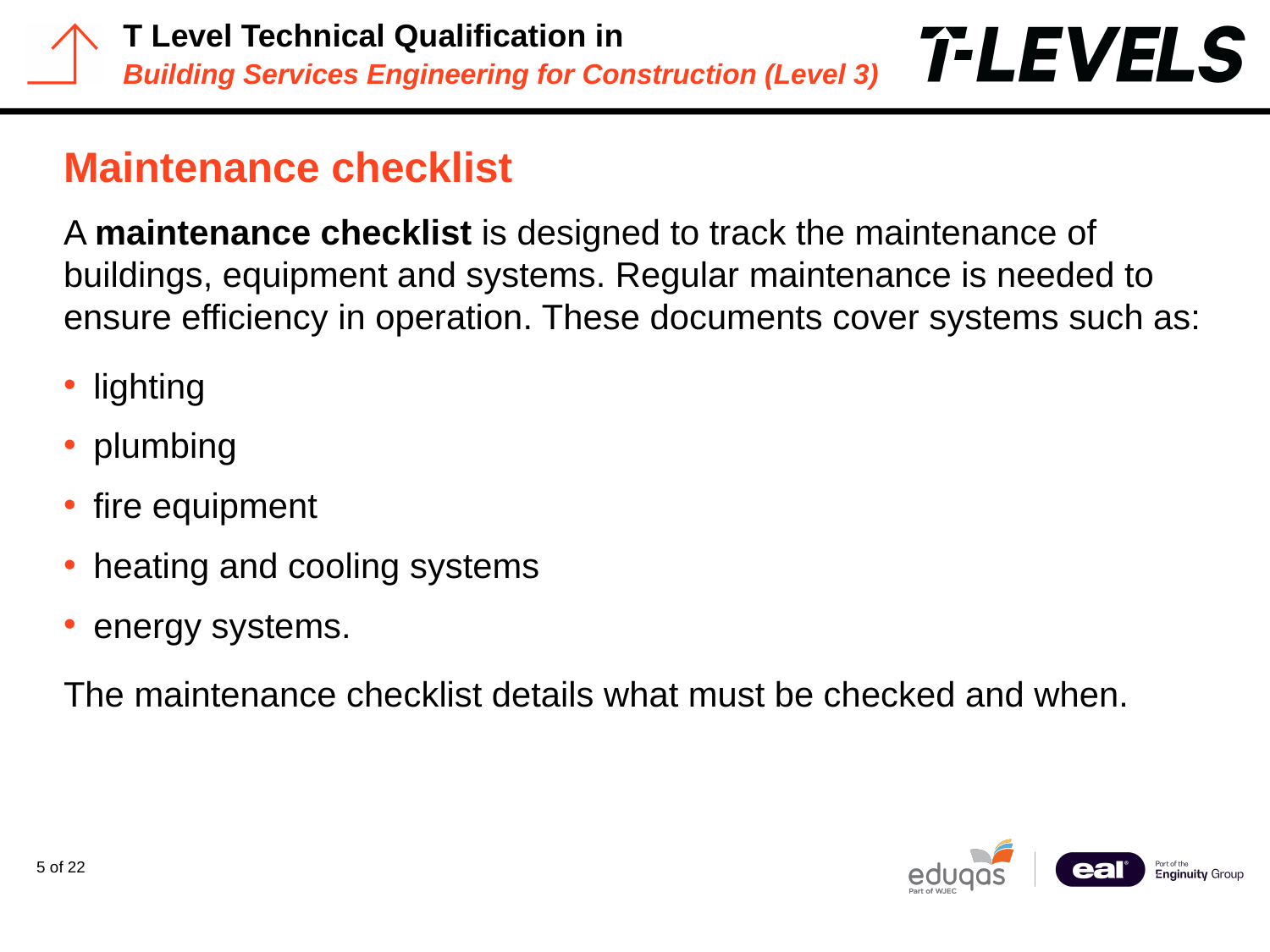

# Maintenance checklist
A maintenance checklist is designed to track the maintenance of buildings, equipment and systems. Regular maintenance is needed to ensure efficiency in operation. These documents cover systems such as:
lighting
plumbing
fire equipment
heating and cooling systems
energy systems.
The maintenance checklist details what must be checked and when.